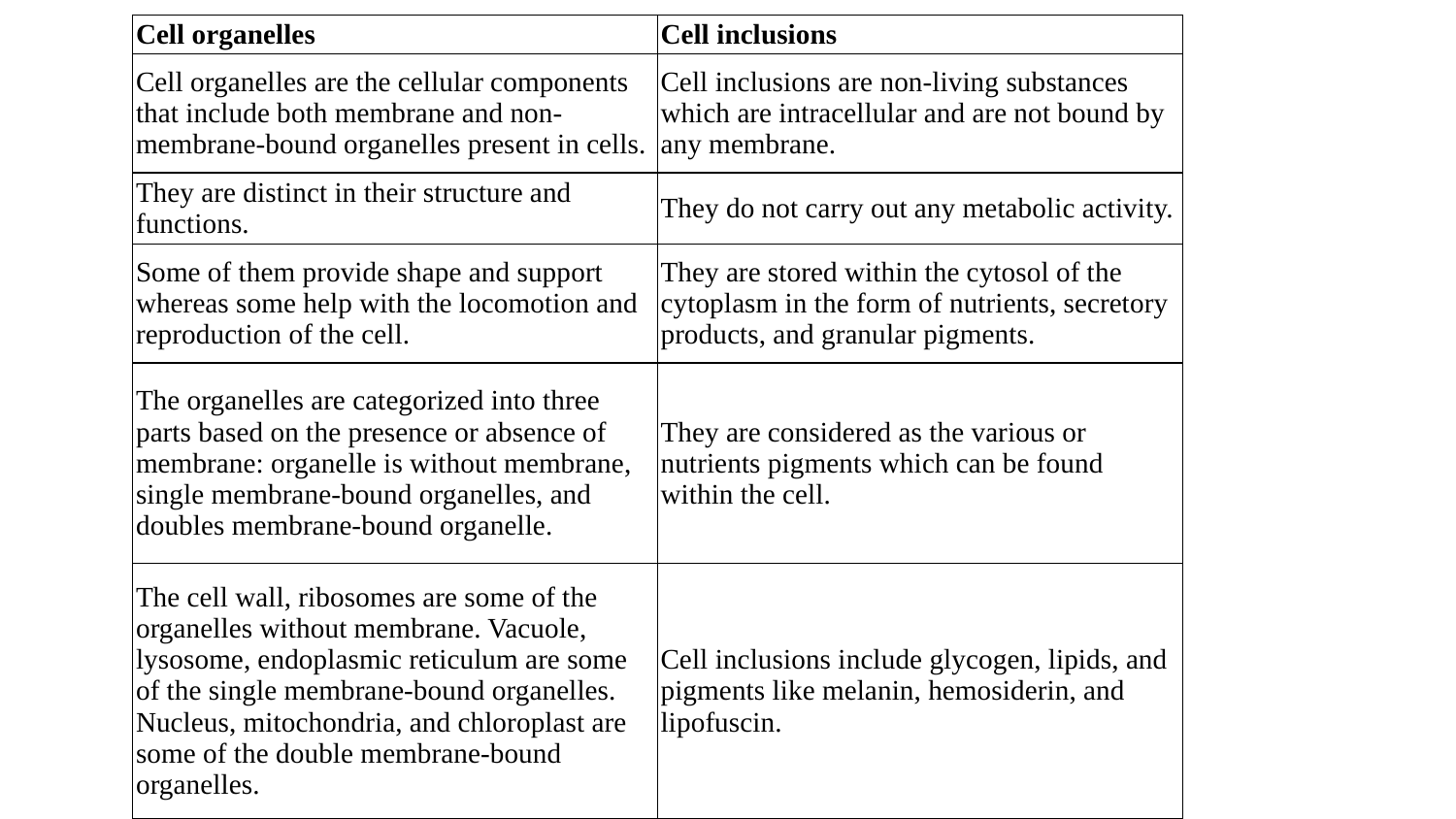

| Cell organelles | Cell inclusions |
| --- | --- |
| Cell organelles are the cellular components that include both membrane and non-membrane-bound organelles present in cells. | Cell inclusions are non-living substances which are intracellular and are not bound by any membrane. |
| They are distinct in their structure and functions. | They do not carry out any metabolic activity. |
| Some of them provide shape and support whereas some help with the locomotion and reproduction of the cell. | They are stored within the cytosol of the cytoplasm in the form of nutrients, secretory products, and granular pigments. |
| The organelles are categorized into three parts based on the presence or absence of membrane: organelle is without membrane, single membrane-bound organelles, and doubles membrane-bound organelle. | They are considered as the various or nutrients pigments which can be found within the cell. |
| The cell wall, ribosomes are some of the organelles without membrane. Vacuole, lysosome, endoplasmic reticulum are some of the single membrane-bound organelles. Nucleus, mitochondria, and chloroplast are some of the double membrane-bound organelles. | Cell inclusions include glycogen, lipids, and pigments like melanin, hemosiderin, and lipofuscin. |